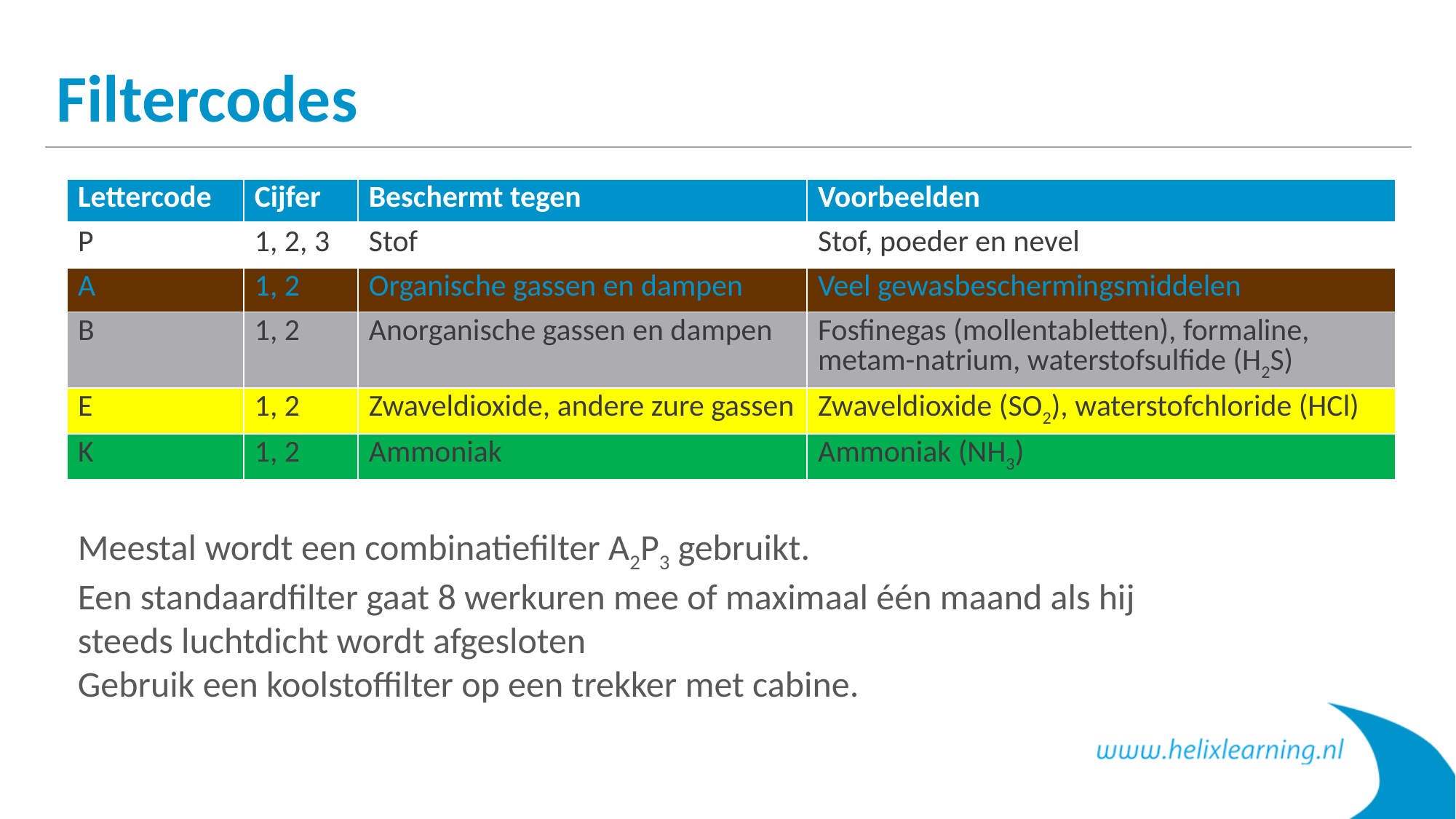

# Filtercodes
| Lettercode | Cijfer | Beschermt tegen | Voorbeelden |
| --- | --- | --- | --- |
| P | 1, 2, 3 | Stof | Stof, poeder en nevel |
| A | 1, 2 | Organische gassen en dampen | Veel gewasbeschermingsmiddelen |
| B | 1, 2 | Anorganische gassen en dampen | Fosfinegas (mollentabletten), formaline, metam-natrium, waterstofsulfide (H2S) |
| E | 1, 2 | Zwaveldioxide, andere zure gassen | Zwaveldioxide (SO2), waterstofchloride (HCl) |
| K | 1, 2 | Ammoniak | Ammoniak (NH3) |
Meestal wordt een combinatiefilter A2P3 gebruikt.
Een standaardfilter gaat 8 werkuren mee of maximaal één maand als hij steeds luchtdicht wordt afgesloten
Gebruik een koolstoffilter op een trekker met cabine.